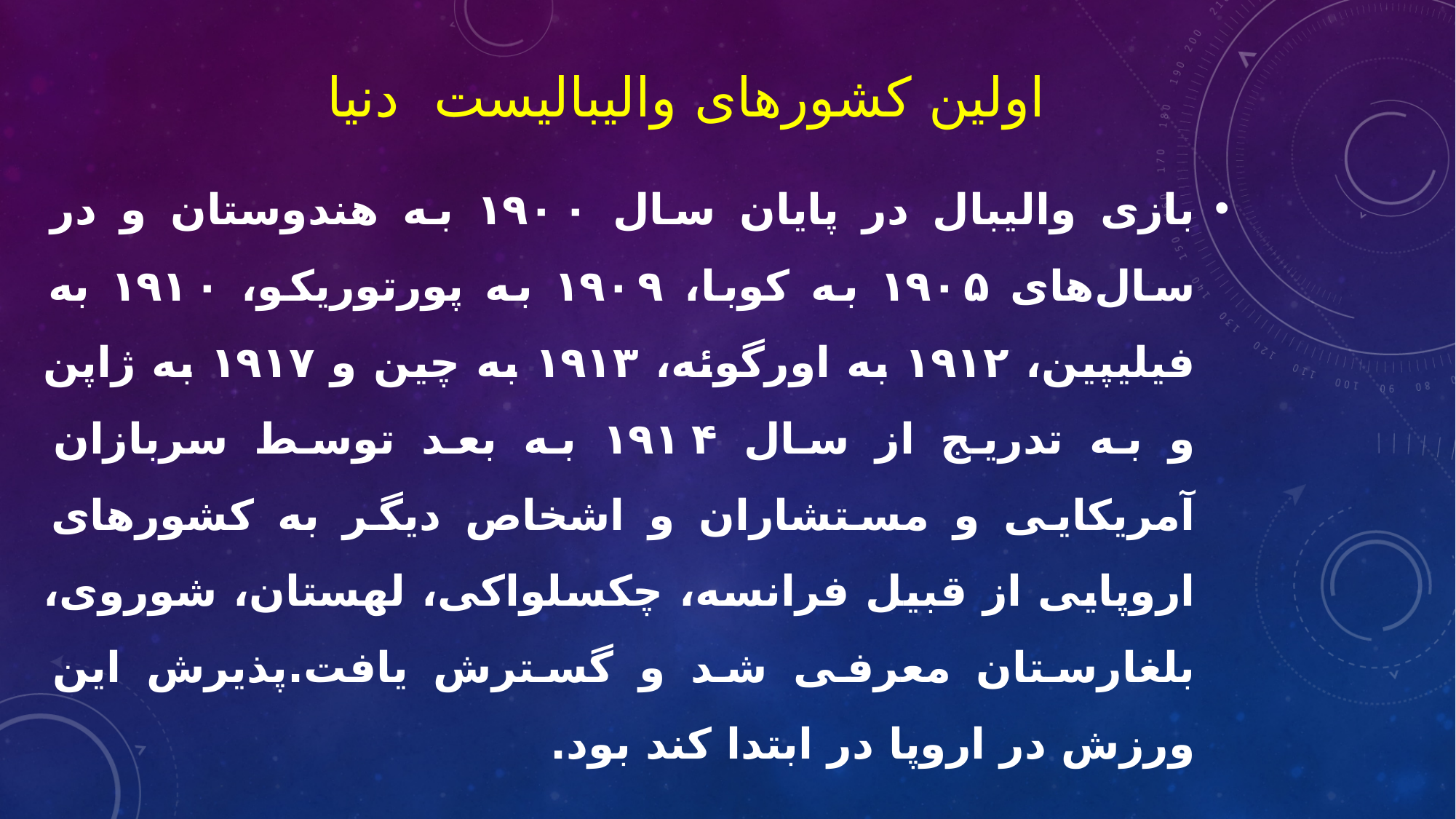

# اولین کشورهای والیبالیست  دنیا
بازی والیبال در پایان سال ۱۹۰۰ به هندوستان و در سال‌های ۱۹۰۵ به کوبا، ۱۹۰۹ به پورتوریکو، ۱۹۱۰ به فیلیپین، ۱۹۱۲ به اورگوئه، ۱۹۱۳ به چین و ۱۹۱۷ به ژاپن و به تدریج از سال ۱۹۱۴ به بعد توسط سربازان آمریکایی و مستشاران و اشخاص دیگر به کشورهای اروپایی از قبیل فرانسه، چکسلواکی، لهستان، شوروی، بلغارستان معرفی شد و گسترش یافت.پذیرش این ورزش در اروپا در ابتدا کند بود.